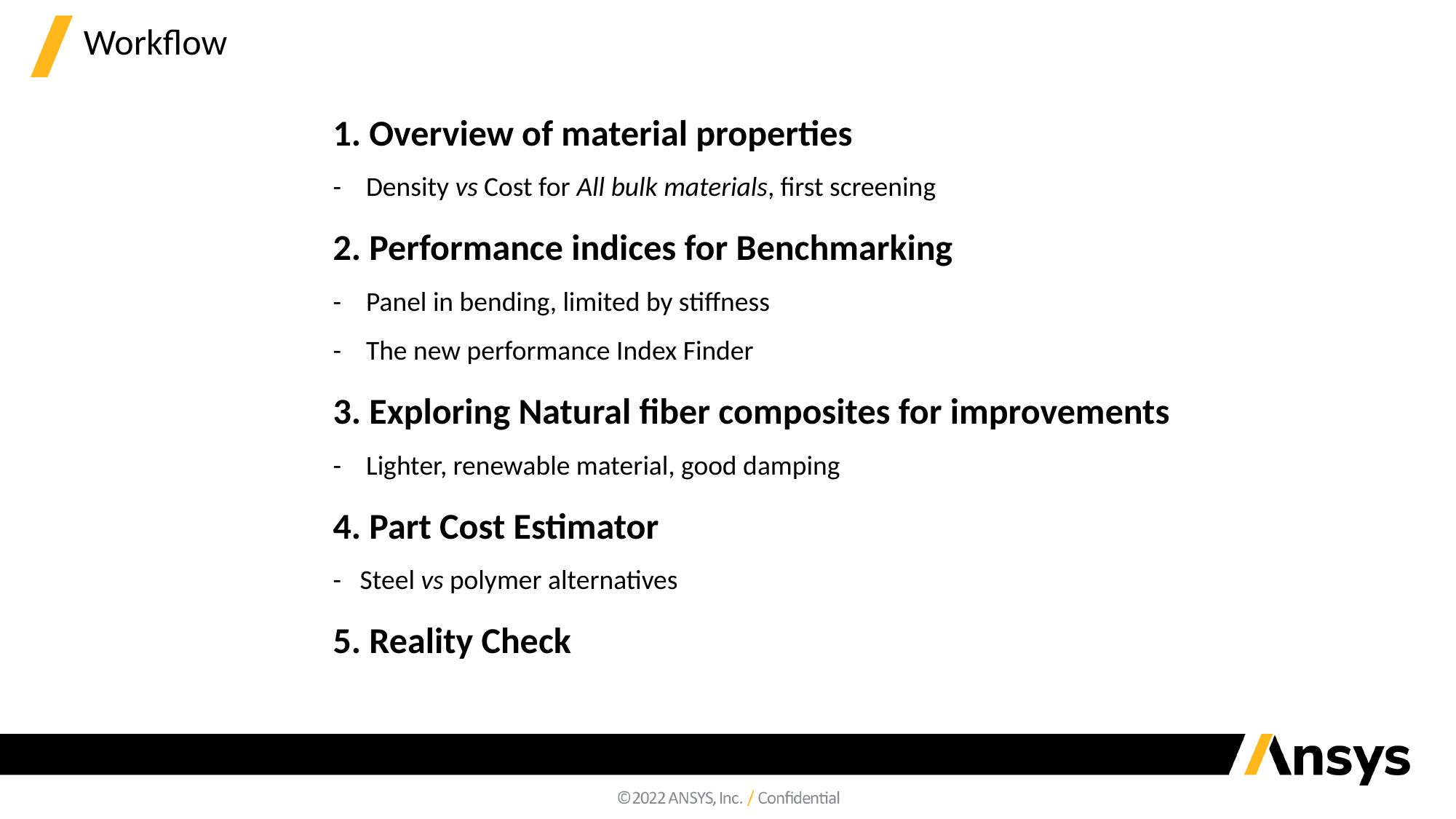

# Workflow
1. Overview of material properties
-    Density vs Cost for All bulk materials, first screening
2. Performance indices for Benchmarking
-    Panel in bending, limited by stiffness
-    The new performance Index Finder
3. Exploring Natural fiber composites for improvements
-    Lighter, renewable material, good damping
4. Part Cost Estimator
-   Steel vs polymer alternatives
5. Reality Check